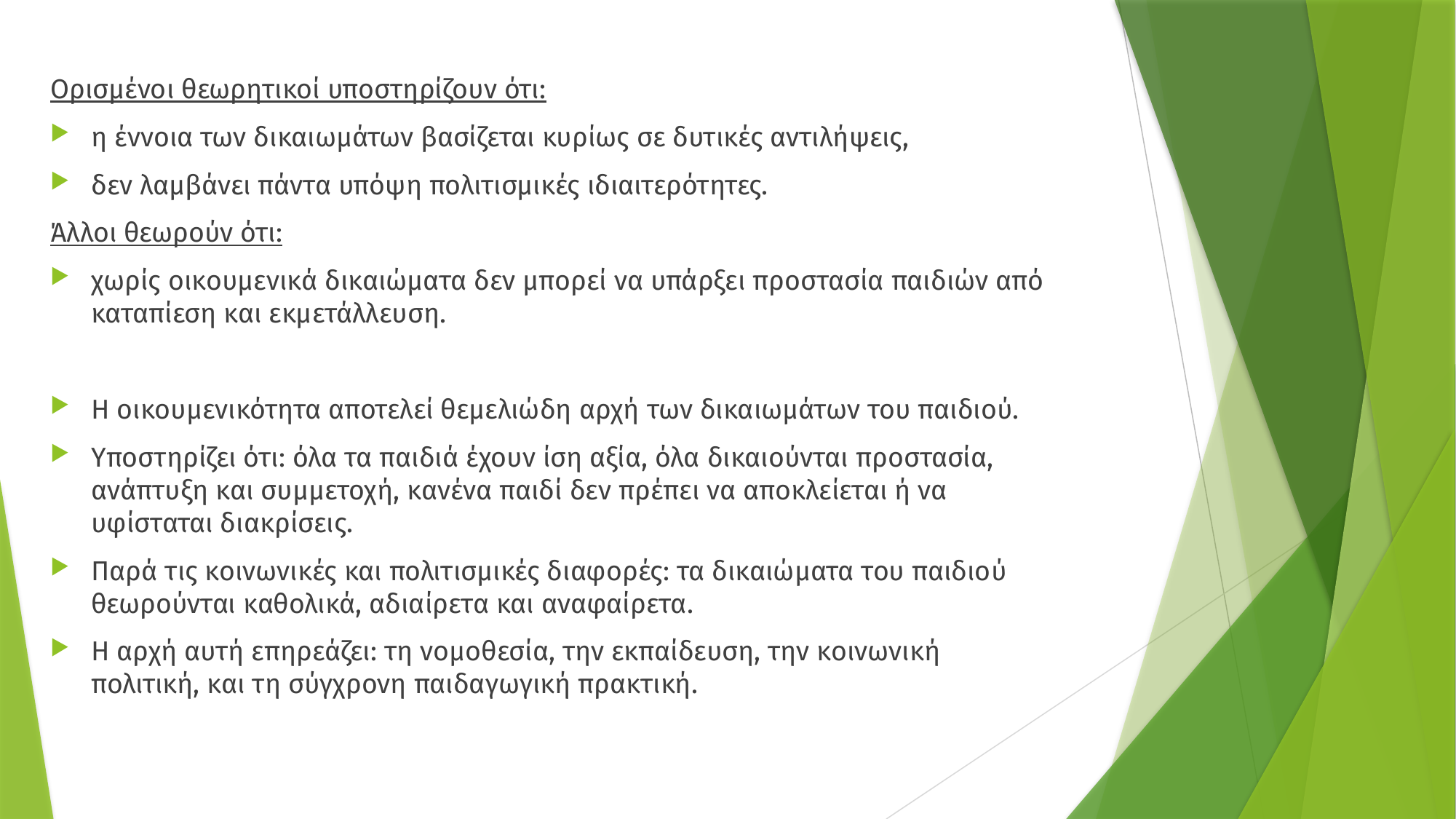

Ορισμένοι θεωρητικοί υποστηρίζουν ότι:
η έννοια των δικαιωμάτων βασίζεται κυρίως σε δυτικές αντιλήψεις,
δεν λαμβάνει πάντα υπόψη πολιτισμικές ιδιαιτερότητες.
Άλλοι θεωρούν ότι:
χωρίς οικουμενικά δικαιώματα δεν μπορεί να υπάρξει προστασία παιδιών από καταπίεση και εκμετάλλευση.

Η οικουμενικότητα αποτελεί θεμελιώδη αρχή των δικαιωμάτων του παιδιού.
Υποστηρίζει ότι: όλα τα παιδιά έχουν ίση αξία, όλα δικαιούνται προστασία, ανάπτυξη και συμμετοχή, κανένα παιδί δεν πρέπει να αποκλείεται ή να υφίσταται διακρίσεις.
Παρά τις κοινωνικές και πολιτισμικές διαφορές: τα δικαιώματα του παιδιού θεωρούνται καθολικά, αδιαίρετα και αναφαίρετα.
Η αρχή αυτή επηρεάζει: τη νομοθεσία, την εκπαίδευση, την κοινωνική πολιτική, και τη σύγχρονη παιδαγωγική πρακτική.